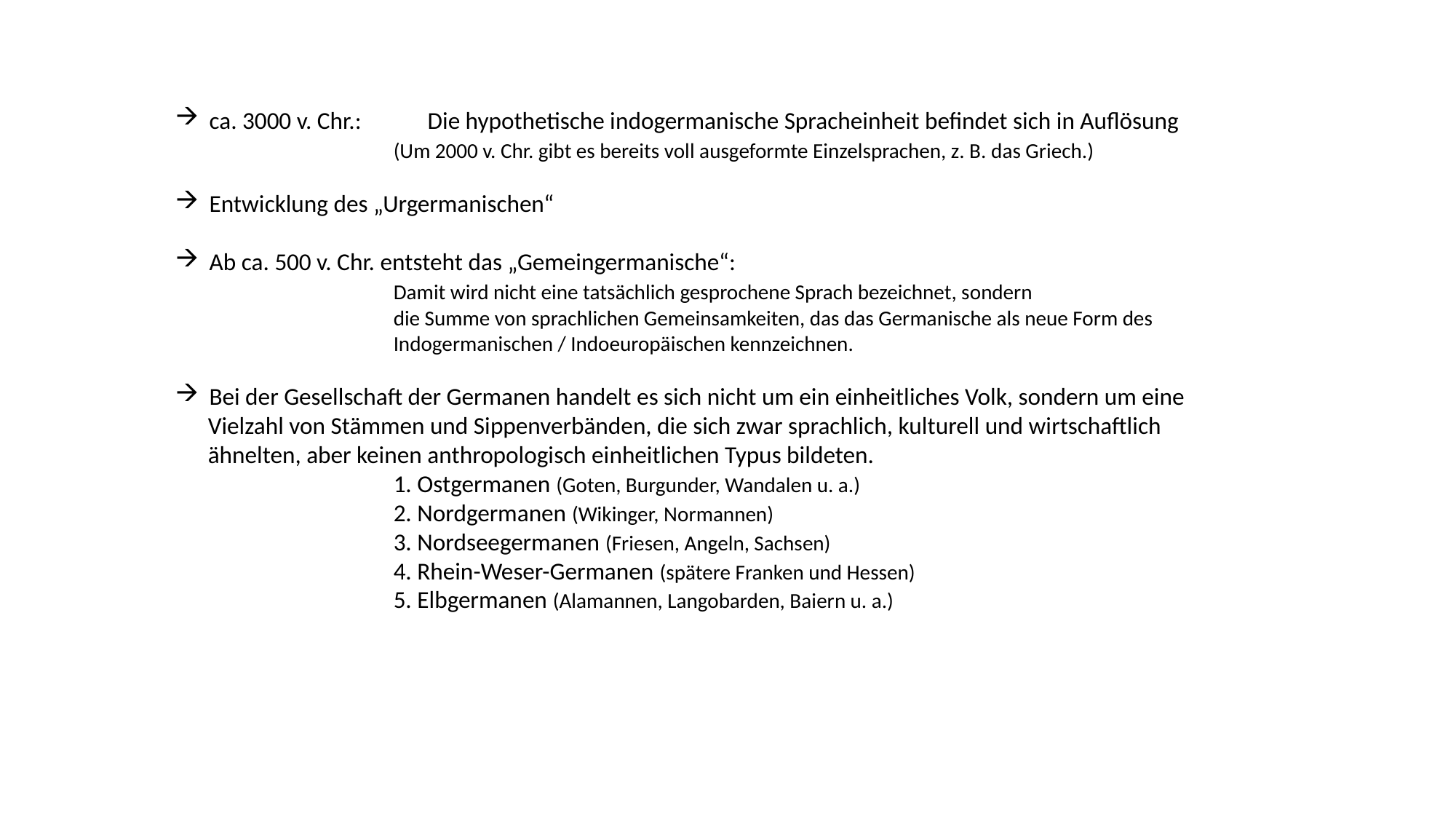

ca. 3000 v. Chr.: 	Die hypothetische indogermanische Spracheinheit befindet sich in Auflösung
	(Um 2000 v. Chr. gibt es bereits voll ausgeformte Einzelsprachen, z. B. das Griech.)

Entwicklung des „Urgermanischen“

Ab ca. 500 v. Chr. entsteht das „Gemeingermanische“:
		Damit wird nicht eine tatsächlich gesprochene Sprach bezeichnet, sondern
		die Summe von sprachlichen Gemeinsamkeiten, das das Germanische als neue Form des
		Indogermanischen / Indoeuropäischen kennzeichnen.

Bei der Gesellschaft der Germanen handelt es sich nicht um ein einheitliches Volk, sondern um eine
      Vielzahl von Stämmen und Sippenverbänden, die sich zwar sprachlich, kulturell und wirtschaftlich
      ähnelten, aber keinen anthropologisch einheitlichen Typus bildeten.
		1. Ostgermanen (Goten, Burgunder, Wandalen u. a.)
		2. Nordgermanen (Wikinger, Normannen)
		3. Nordseegermanen (Friesen, Angeln, Sachsen)
		4. Rhein-Weser-Germanen (spätere Franken und Hessen)
		5. Elbgermanen (Alamannen, Langobarden, Baiern u. a.)